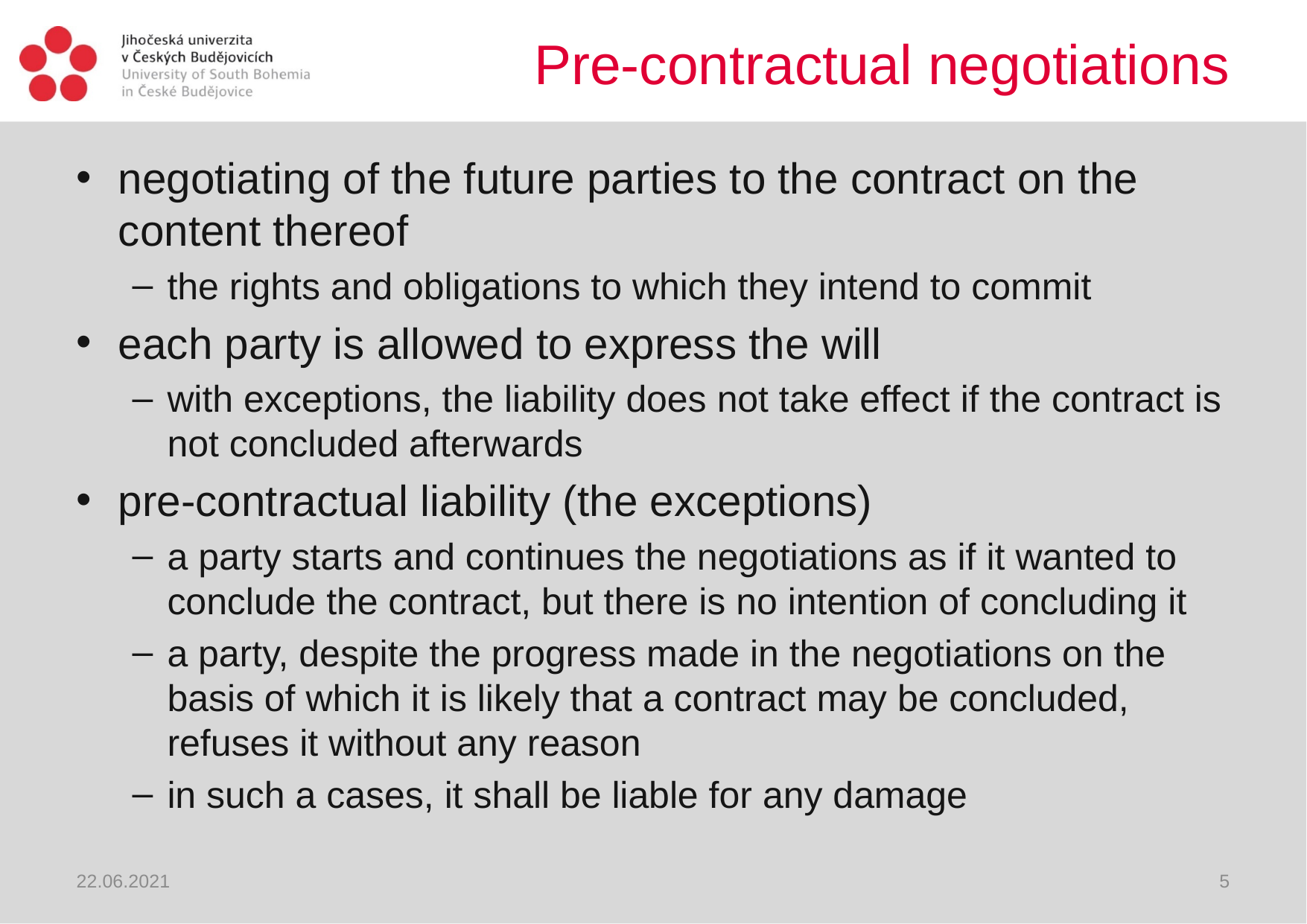

# Pre-contractual negotiations
negotiating of the future parties to the contract on the content thereof
the rights and obligations to which they intend to commit
each party is allowed to express the will
with exceptions, the liability does not take effect if the contract is not concluded afterwards
pre-contractual liability (the exceptions)
a party starts and continues the negotiations as if it wanted to conclude the contract, but there is no intention of concluding it
a party, despite the progress made in the negotiations on the basis of which it is likely that a contract may be concluded, refuses it without any reason
in such a cases, it shall be liable for any damage

22.06.2021
5